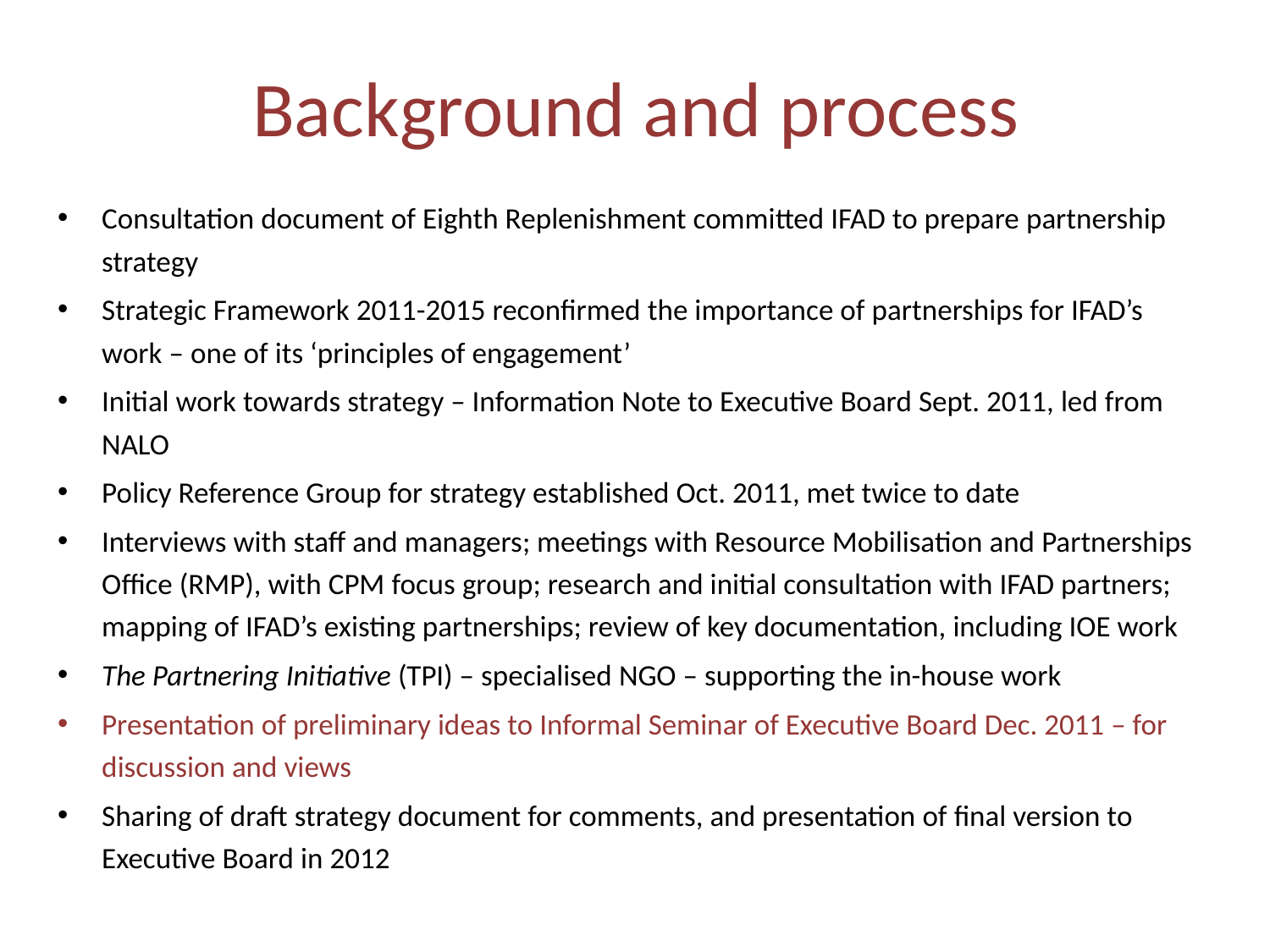

# Background and process
Consultation document of Eighth Replenishment committed IFAD to prepare partnership strategy
Strategic Framework 2011-2015 reconfirmed the importance of partnerships for IFAD’s work – one of its ‘principles of engagement’
Initial work towards strategy – Information Note to Executive Board Sept. 2011, led from NALO
Policy Reference Group for strategy established Oct. 2011, met twice to date
Interviews with staff and managers; meetings with Resource Mobilisation and Partnerships Office (RMP), with CPM focus group; research and initial consultation with IFAD partners; mapping of IFAD’s existing partnerships; review of key documentation, including IOE work
The Partnering Initiative (TPI) – specialised NGO – supporting the in-house work
Presentation of preliminary ideas to Informal Seminar of Executive Board Dec. 2011 – for discussion and views
Sharing of draft strategy document for comments, and presentation of final version to Executive Board in 2012